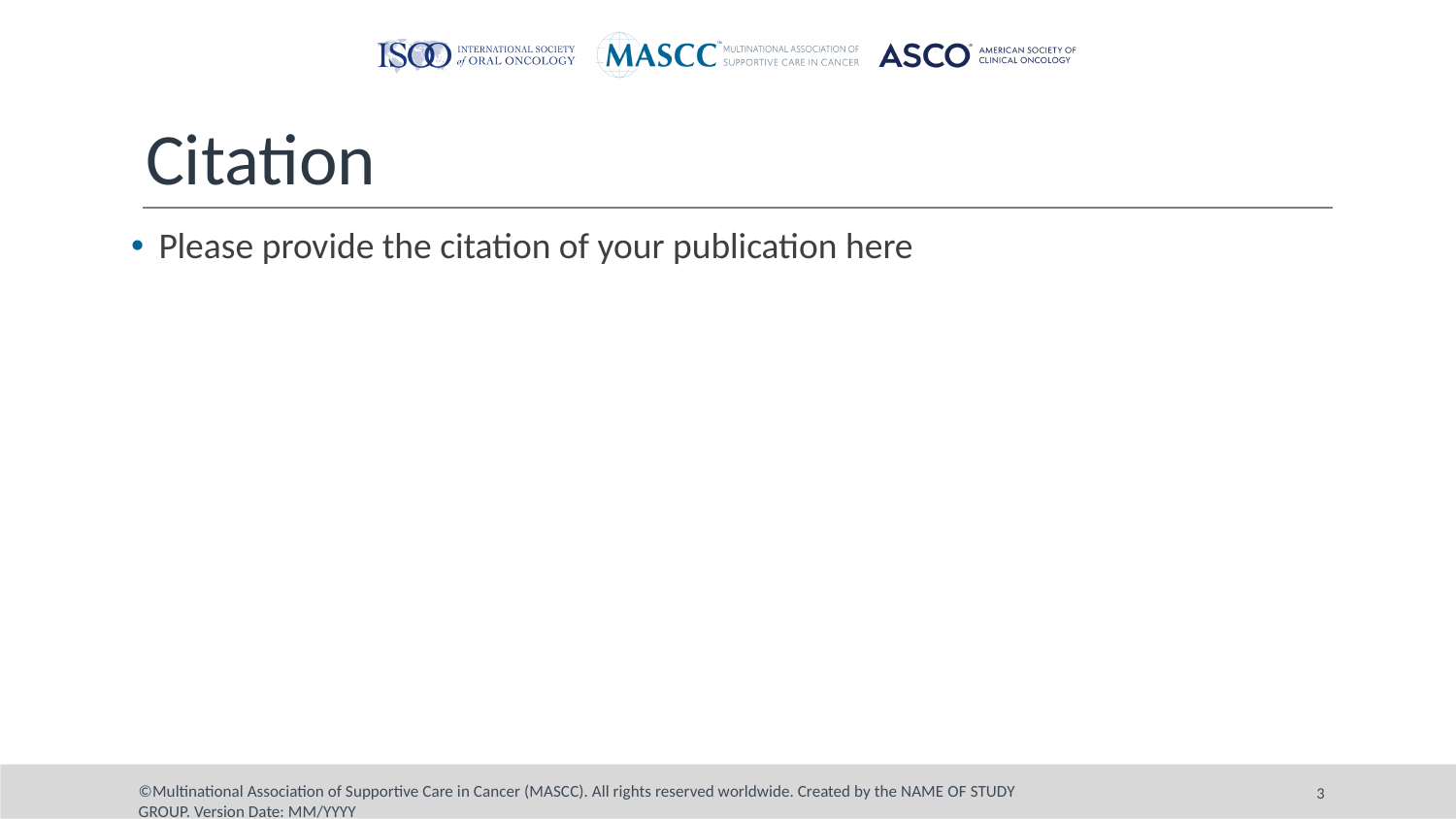

# Citation
Please provide the citation of your publication here
3
©Multinational Association of Supportive Care in Cancer (MASCC). All rights reserved worldwide. Created by the NAME OF STUDY GROUP. Version Date: MM/YYYY